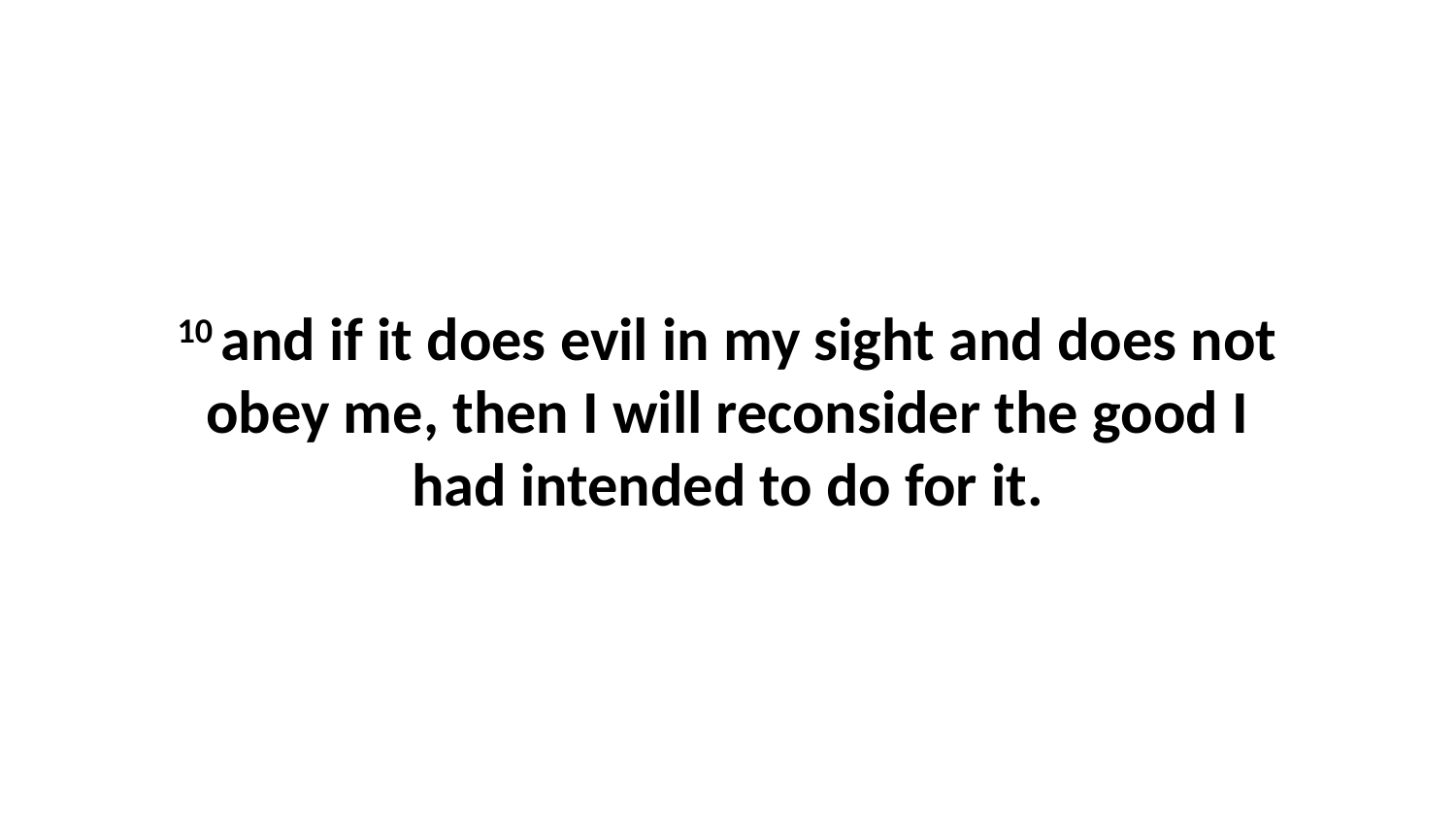

10 and if it does evil in my sight and does not obey me, then I will reconsider the good I had intended to do for it.